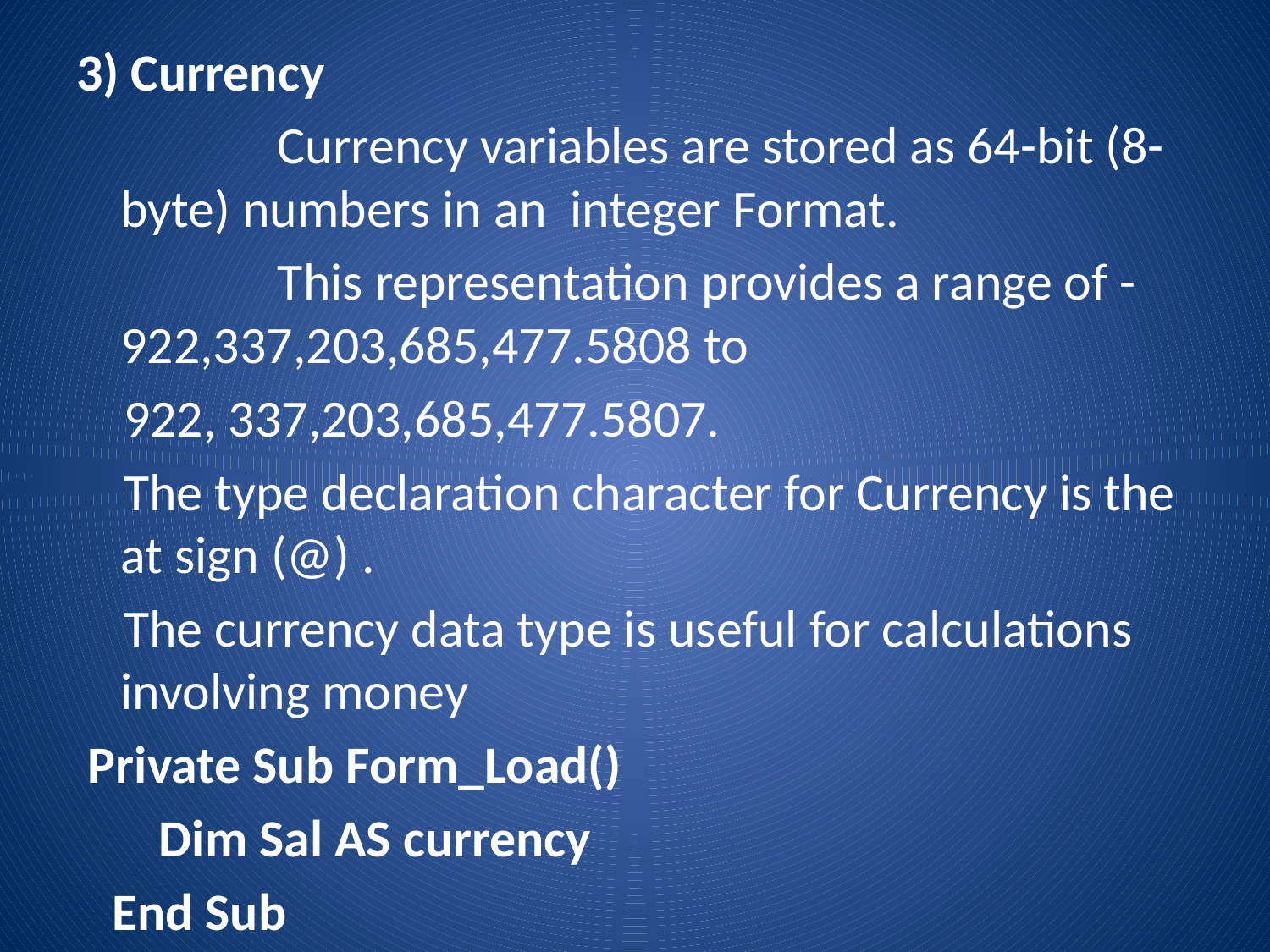

3) Currency
                 Currency variables are stored as 64-bit (8-byte) numbers in an  integer Format.
                 This representation provides a range of -922,337,203,685,477.5808 to
    922, 337,203,685,477.5807.
    The type declaration character for Currency is the at sign (@) .
    The currency data type is useful for calculations involving money
 Private Sub Form_Load()
       Dim Sal AS currency
   End Sub